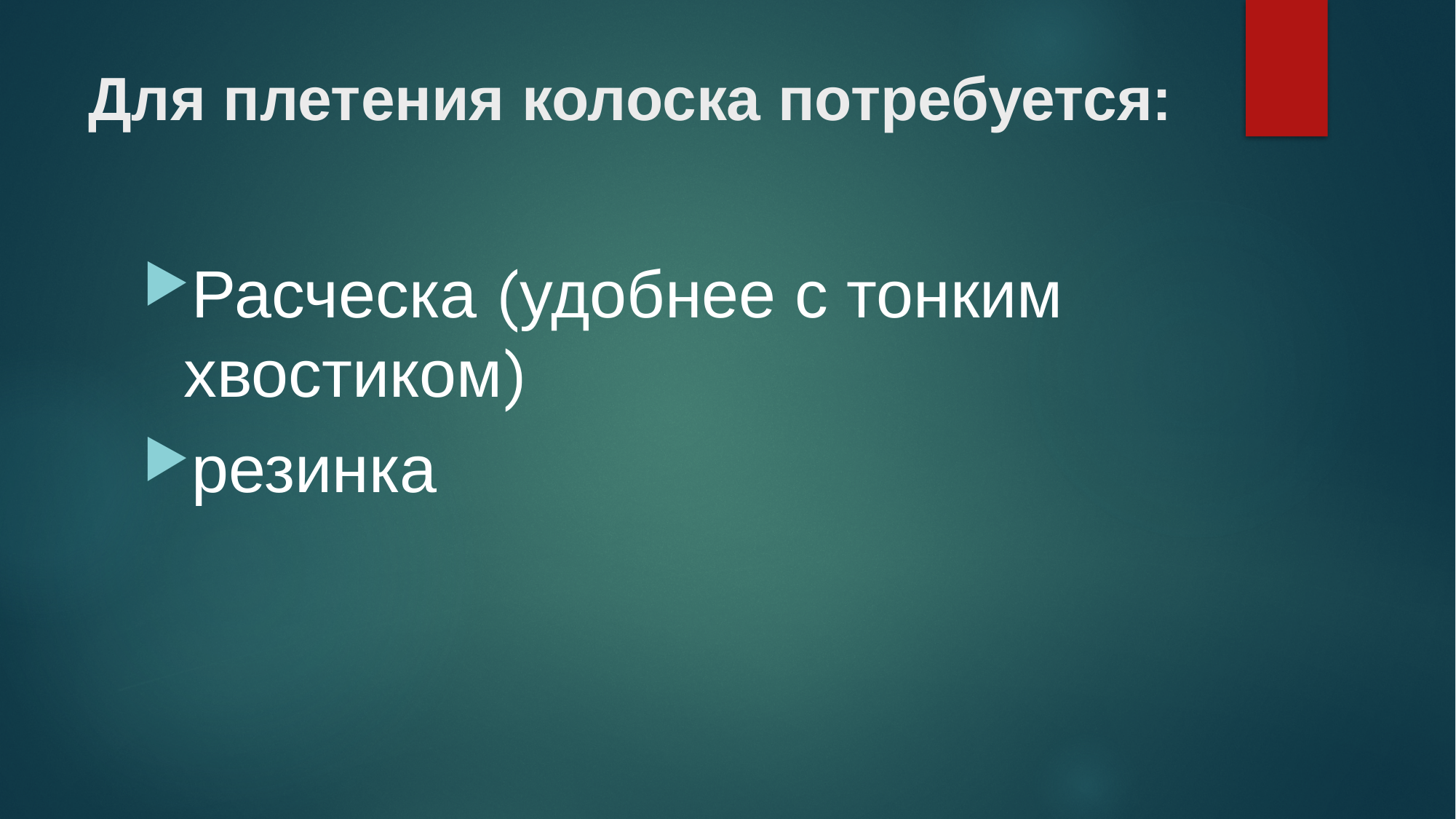

# Для плетения колоска потребуется:
Расческа (удобнее с тонким хвостиком)
резинка